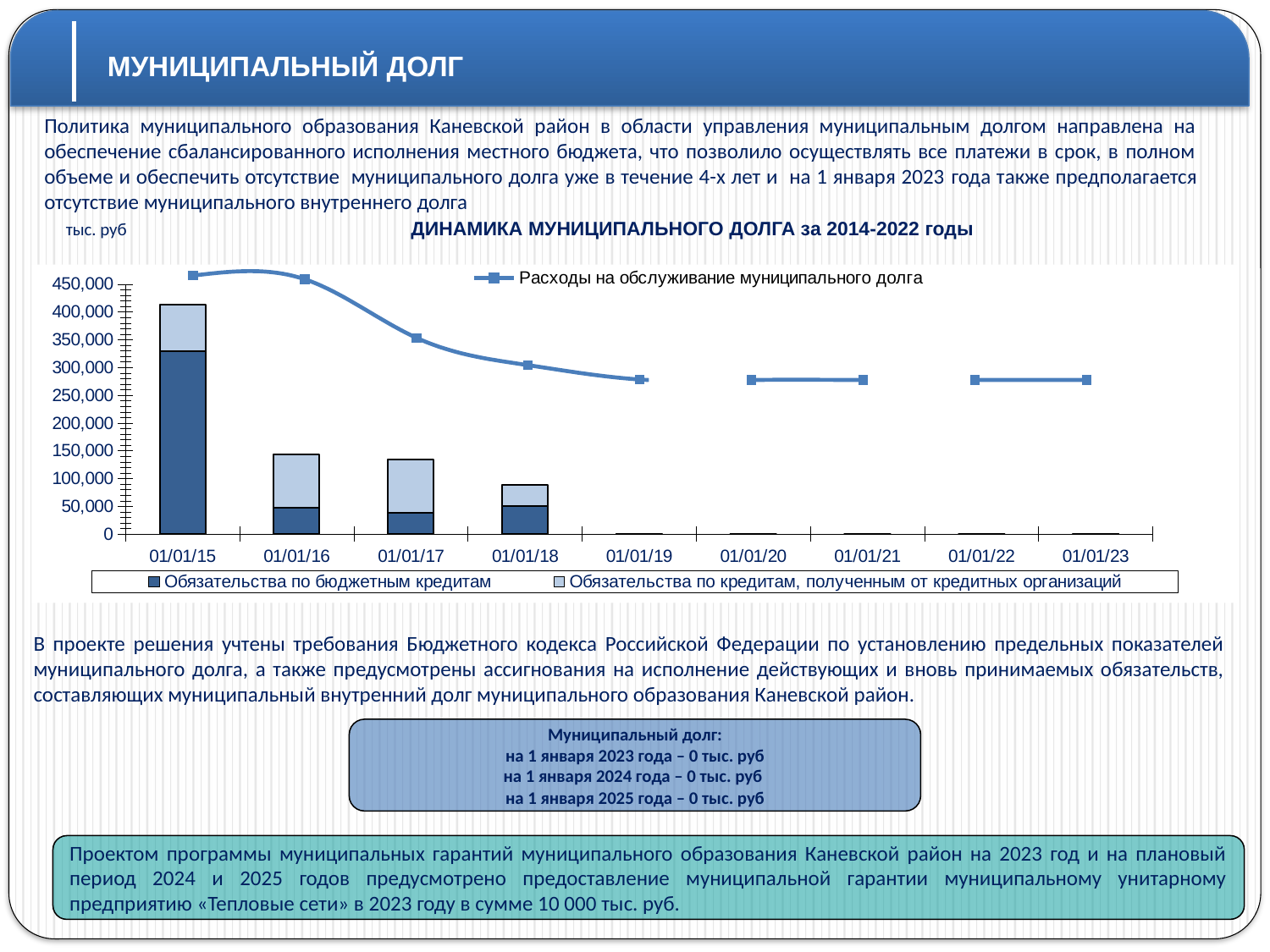

МУНИЦИПАЛЬНЫЙ ДОЛГ
Политика муниципального образования Каневской район в области управления муниципальным долгом направлена на обеспечение сбалансированного исполнения местного бюджета, что позволило осуществлять все платежи в срок, в полном объеме и обеспечить отсутствие  муниципального долга уже в течение 4-х лет и  на 1 января 2023 года также предполагается отсутствие муниципального внутреннего долга
тыс. руб
| ДИНАМИКА МУНИЦИПАЛЬНОГО ДОЛГА за 2014-2022 годы |
| --- |

### Chart

| Category | Расходы на обслуживание муниципального долга |
|---|---|

### Chart

| Category | Обязательства по бюджетным кредитам | Обязательства по кредитам, полученным от кредитных организаций |
|---|---|---|
| 42005 | 330000.0 | 83000.0 |
| 42370 | 47100.0 | 96000.0 |
| 42736 | 38000.0 | 96000.0 |
| 43101 | 50400.0 | 38000.0 |
| 43466 | 0.0 | 0.0 |
| 43831 | 0.0 | 0.0 |
| 44197 | 0.0 | 0.0 |
| 44562 | 0.0 | 0.0 |
| 44927 | 0.0 | 0.0 |
В проекте решения учтены требования Бюджетного кодекса Российской Федерации по установлению предельных показателей муниципального долга, а также предусмотрены ассигнования на исполнение действующих и вновь принимаемых обязательств, составляющих муниципальный внутренний долг муниципального образования Каневской район.
Муниципальный долг:
на 1 января 2023 года – 0 тыс. руб
на 1 января 2024 года – 0 тыс. руб
на 1 января 2025 года – 0 тыс. руб
Проектом программы муниципальных гарантий муниципального образования Каневской район на 2023 год и на плановый период 2024 и 2025 годов предусмотрено предоставление муниципальной гарантии муниципальному унитарному предприятию «Тепловые сети» в 2023 году в сумме 10 000 тыс. руб.